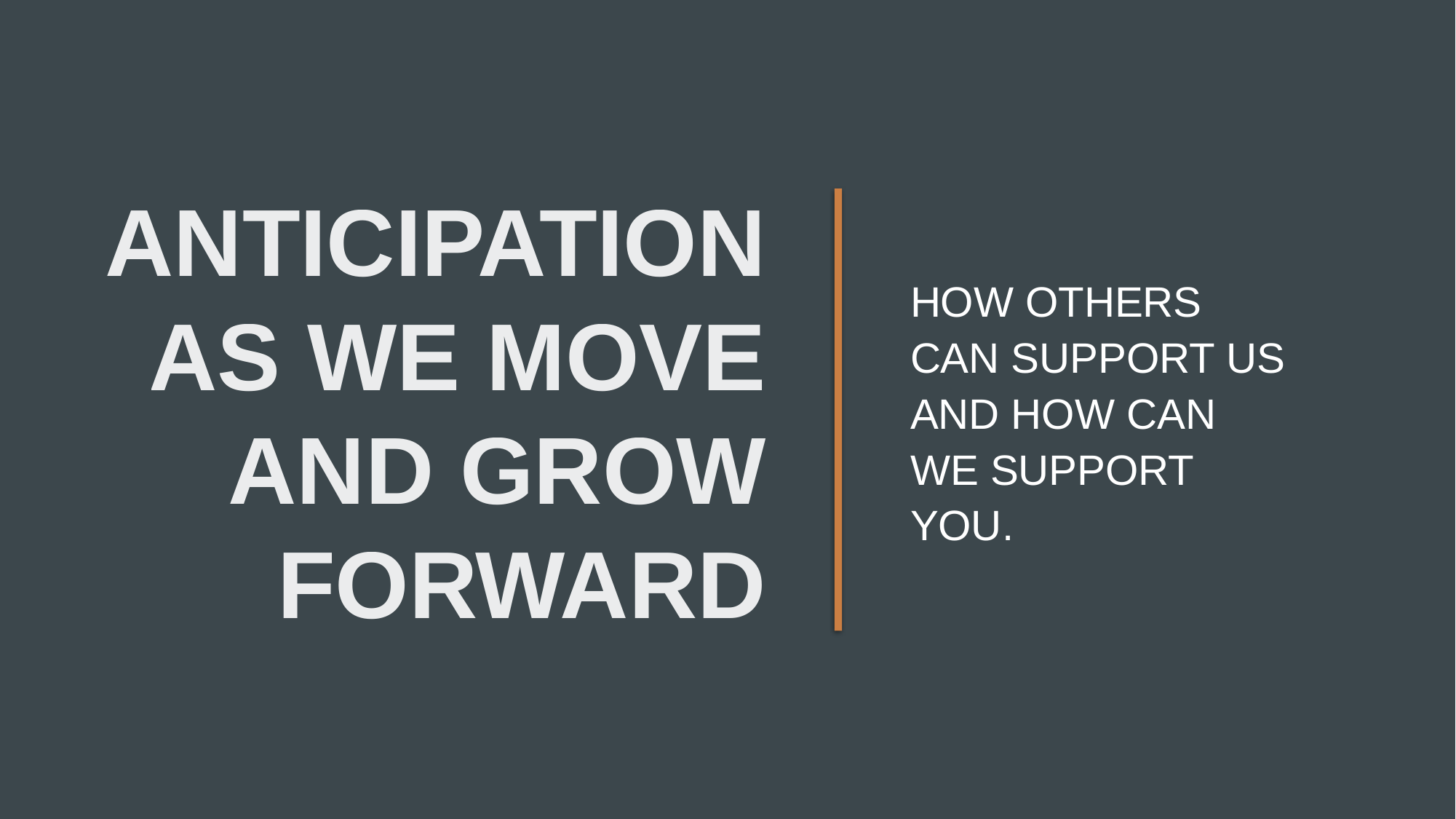

# ANTICIPATION AS WE MOVE AND GROW FORWARD
HOW OTHERS CAN SUPPORT US AND HOW CAN WE SUPPORT YOU.